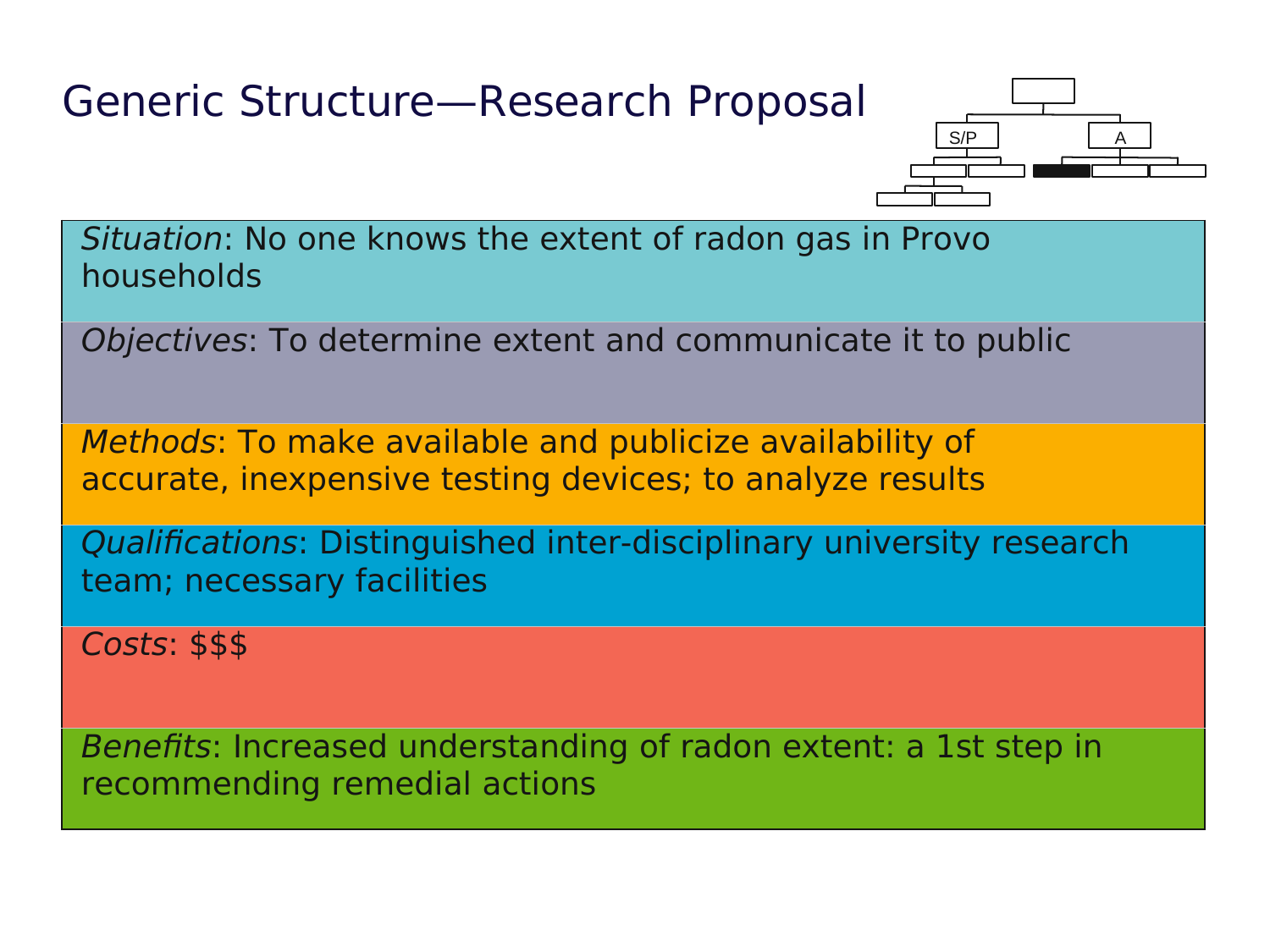

# Generic Structure—Research Proposal

S/P
A

| Situation: No one knows the extent of radon gas in Provo households |
| --- |
| Objectives: To determine extent and communicate it to public |
| Methods: To make available and publicize availability of accurate, inexpensive testing devices; to analyze results |
| Qualifications: Distinguished inter-disciplinary university research team; necessary facilities |
| Costs: $$$ |
| Benefits: Increased understanding of radon extent: a 1st step in recommending remedial actions |